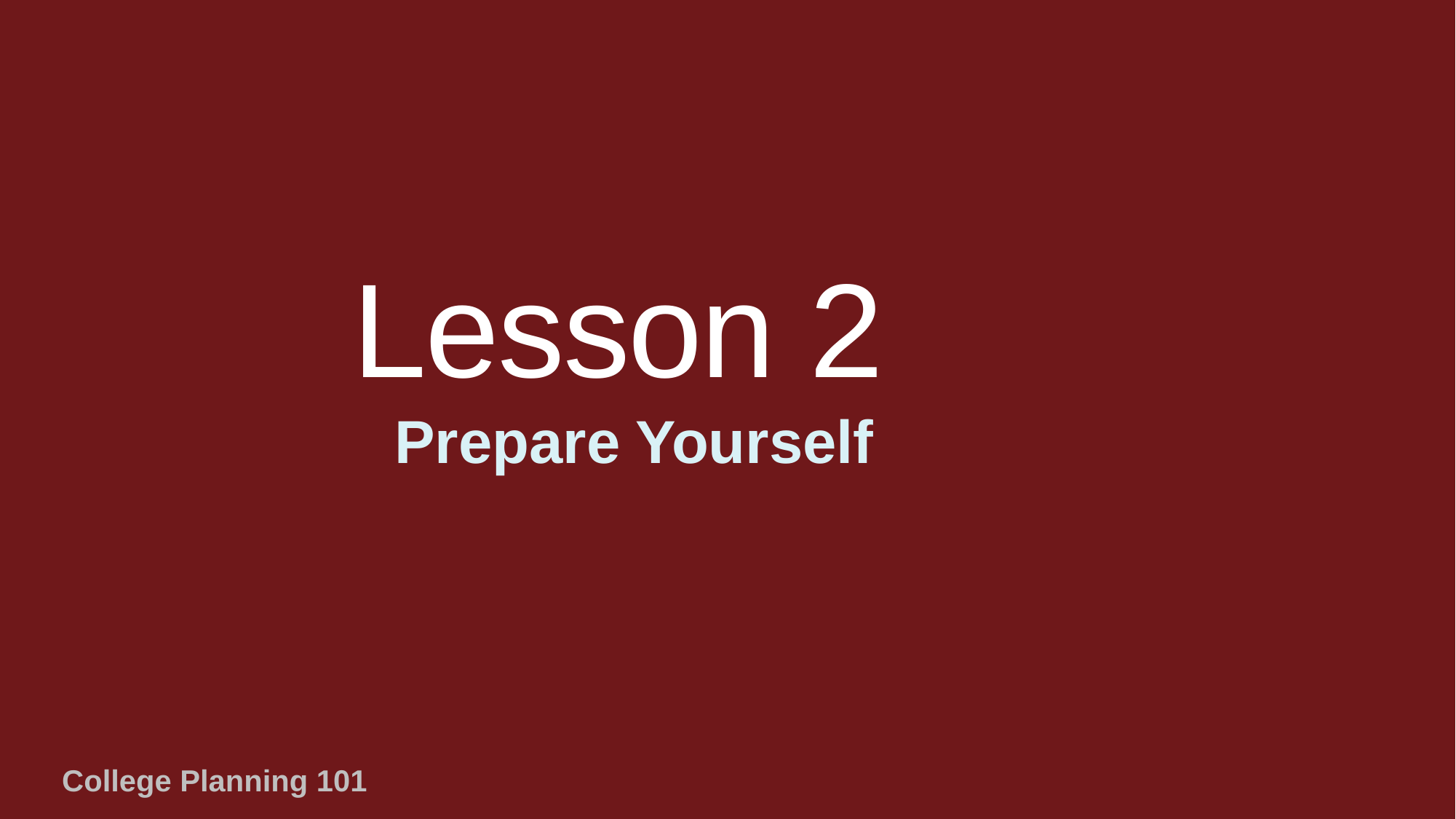

Lesson 2
Prepare Yourself
College Planning 101